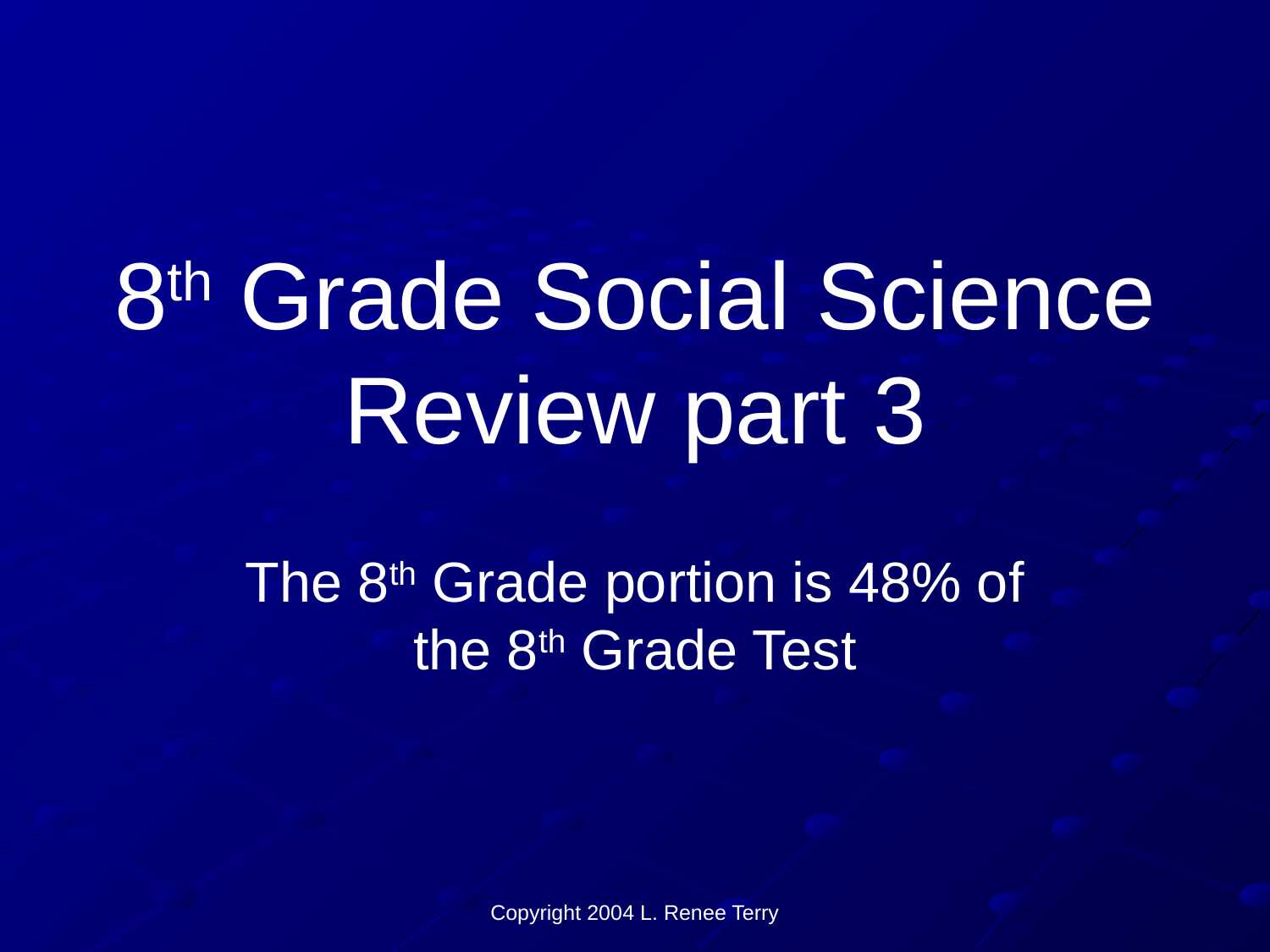

# 8th Grade Social Science Review part 3
The 8th Grade portion is 48% of the 8th Grade Test
Copyright 2004 L. Renee Terry